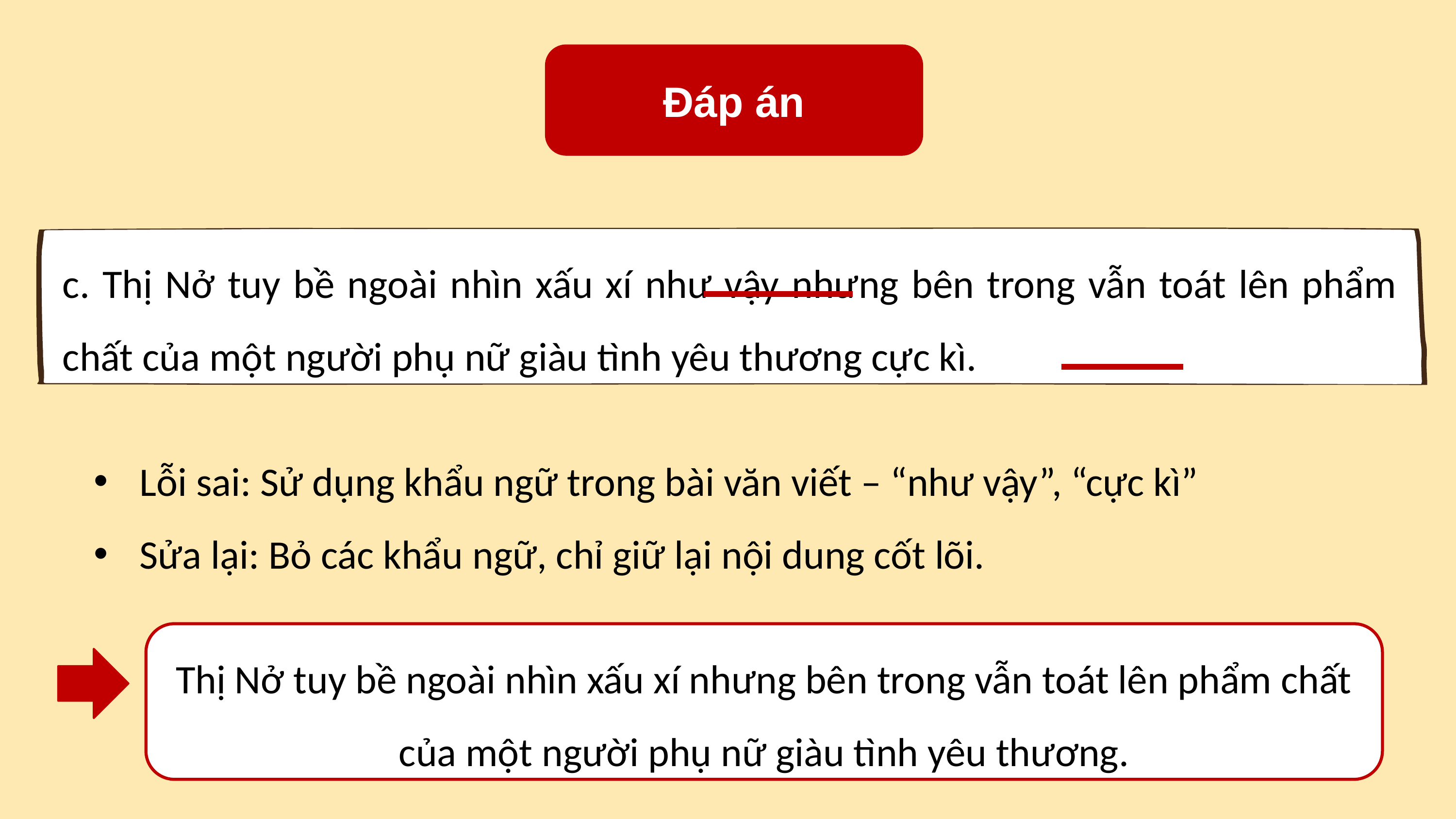

Đáp án

c. Thị Nở tuy bề ngoài nhìn xấu xí như vậy nhưng bên trong vẫn toát lên phẩm chất của một người phụ nữ giàu tình yêu thương cực kì.
Lỗi sai: Sử dụng khẩu ngữ trong bài văn viết – “như vậy”, “cực kì”
Sửa lại: Bỏ các khẩu ngữ, chỉ giữ lại nội dung cốt lõi.
Thị Nở tuy bề ngoài nhìn xấu xí nhưng bên trong vẫn toát lên phẩm chất của một người phụ nữ giàu tình yêu thương.